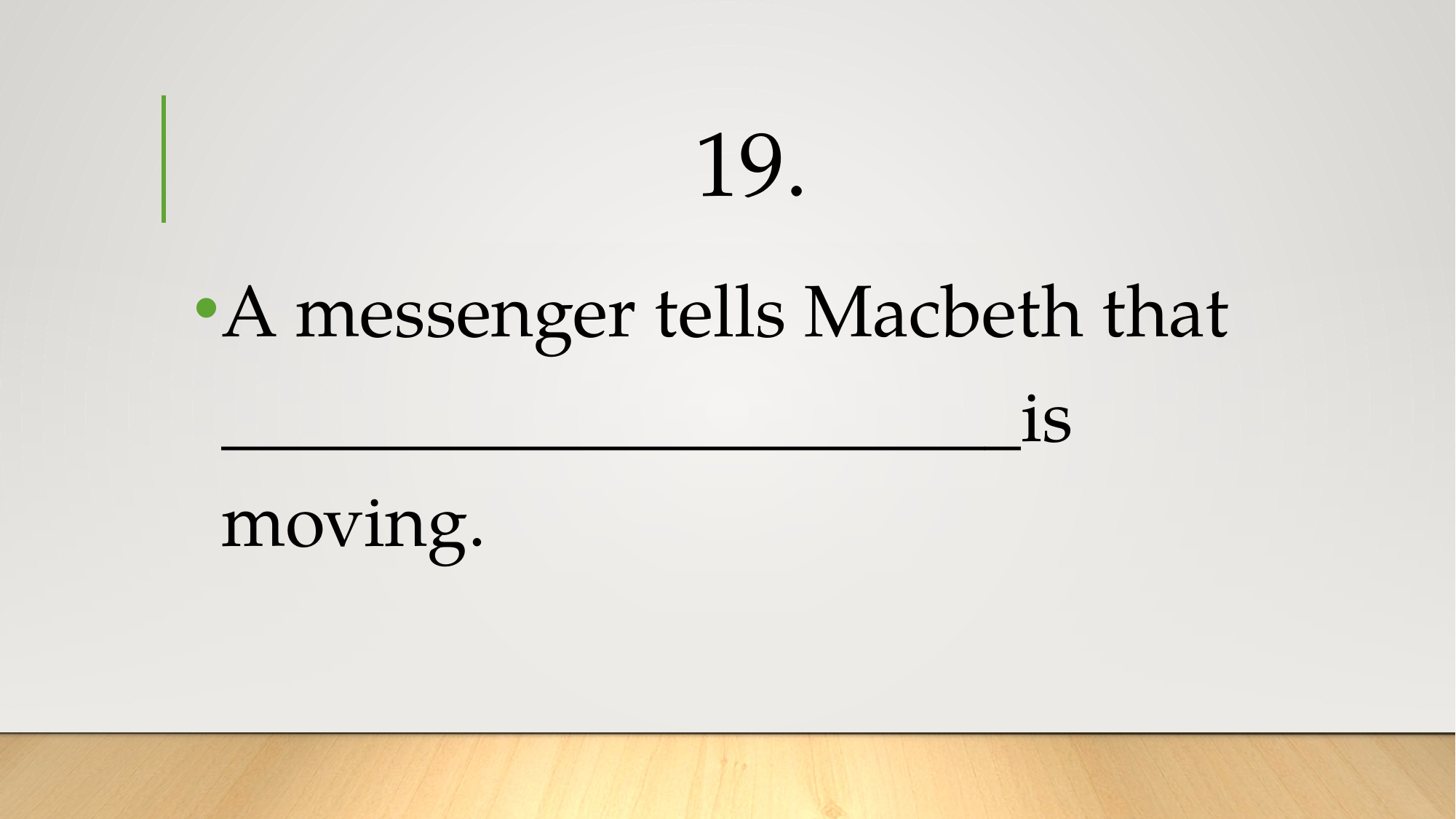

# 19.
A messenger tells Macbeth that ______________________is moving.